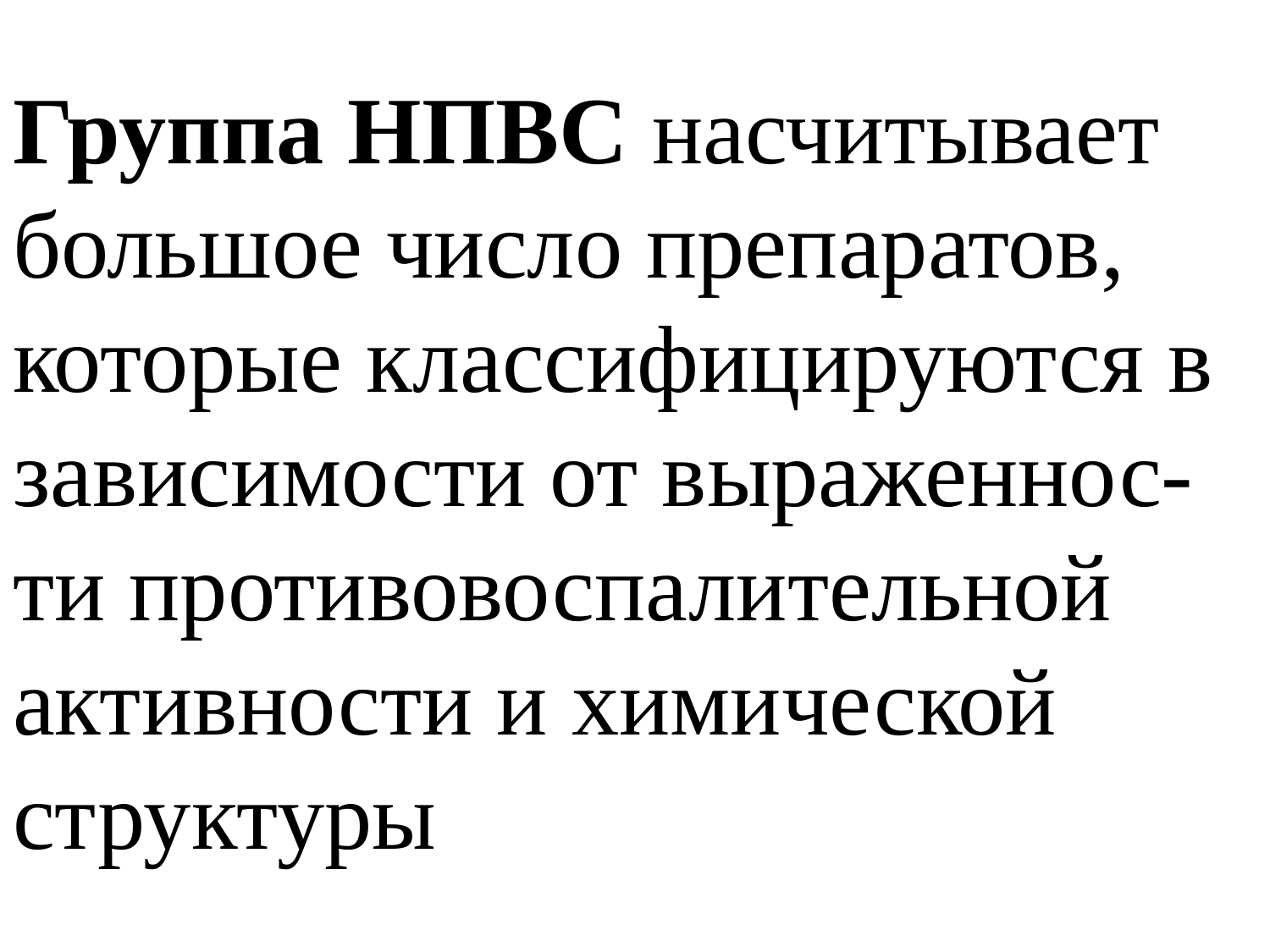

# Группа НПВС насчитывает большое число препаратов, которые классифицируются в зависимости от выраженнос- ти противовоспалительной активности и химической структуры